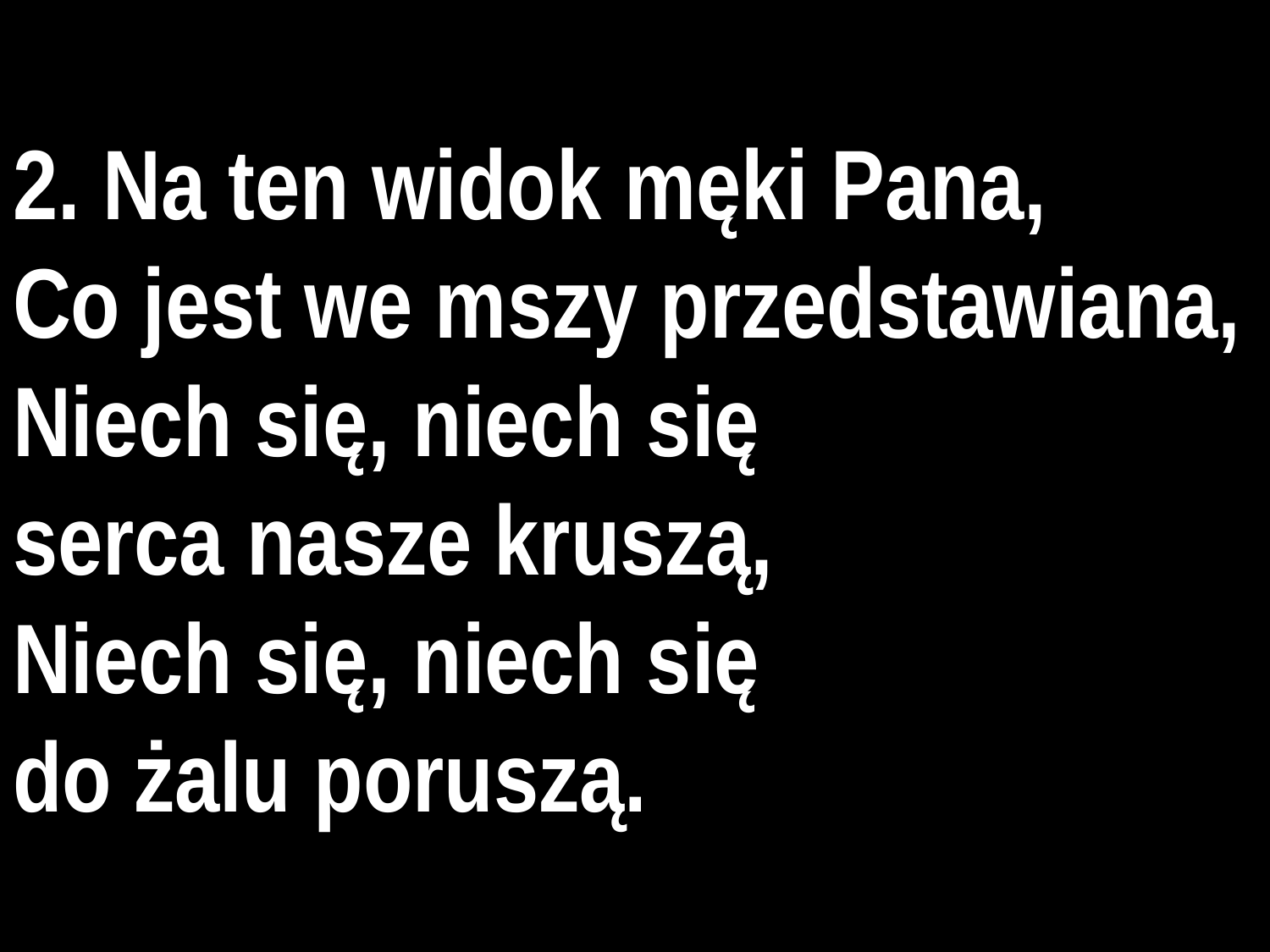

# 2. Na ten widok męki Pana,
Co jest we mszy przedstawiana,
Niech się, niech się
serca nasze kruszą,
Niech się, niech się
do żalu poruszą.